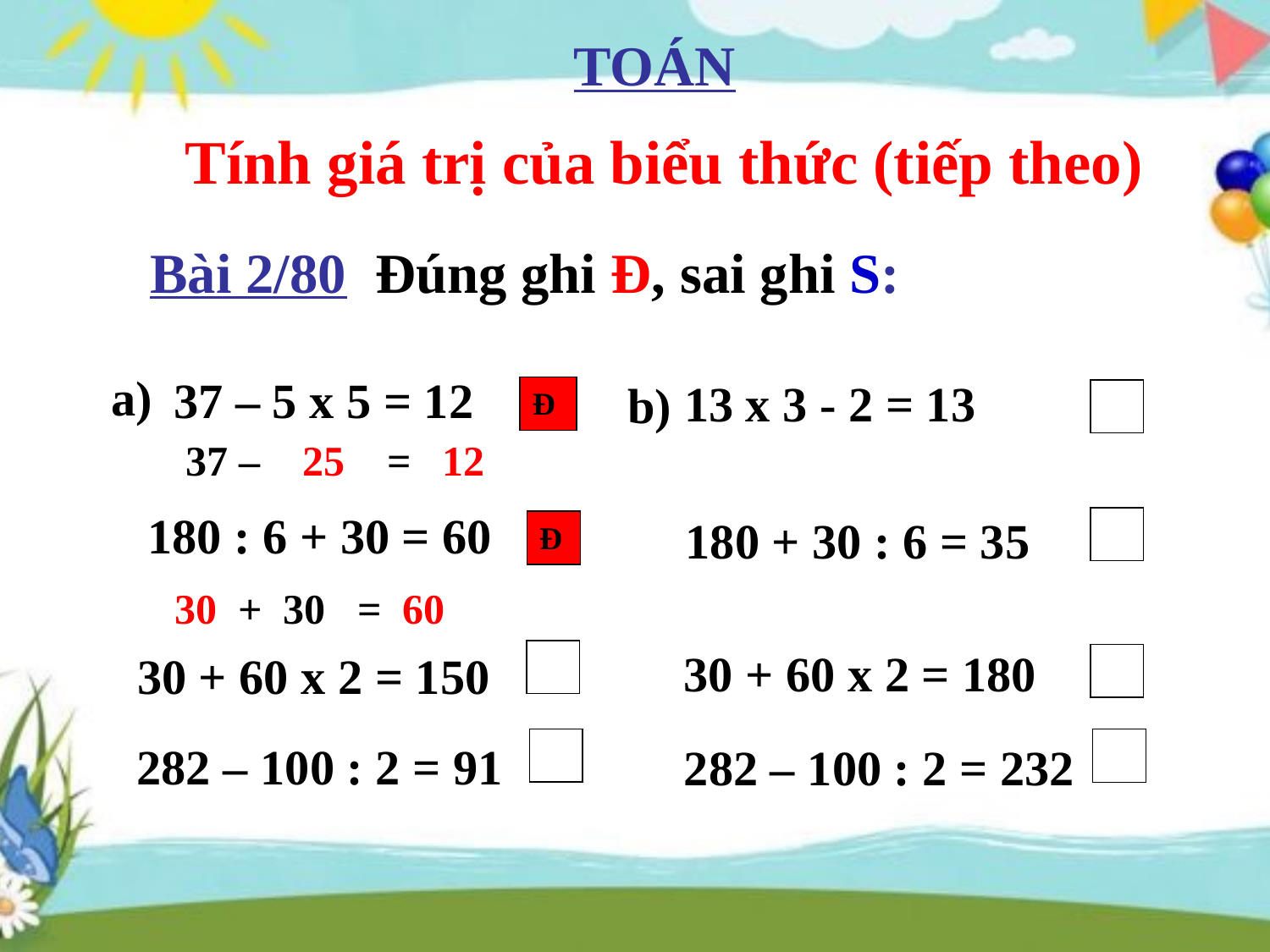

TOÁN
    Tính giá trị của biểu thức (tiếp theo)
Bài 2/80  Đúng ghi Đ, sai ghi S:
a)
37 – 5 x 5 = 12
13 x 3 - 2 = 13
b)
Đ

37 –    25    =   12
180 : 6 + 30 = 60
180 + 30 : 6 = 35

Đ

 30  +  30   =  60
30 + 60 x 2 = 180
30 + 60 x 2 = 150

282 – 100 : 2 = 91

282 – 100 : 2 = 232